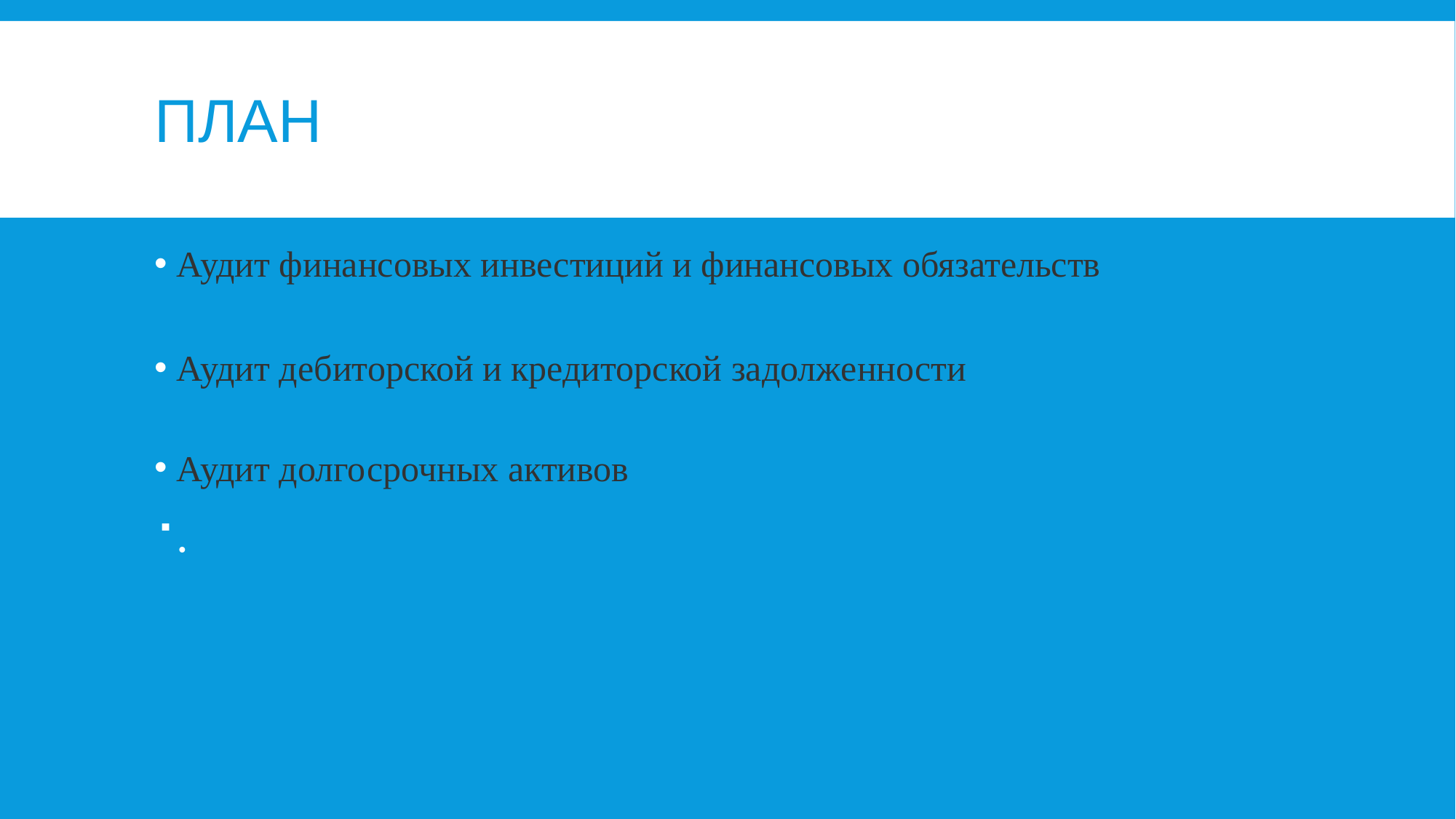

# План
Аудит финансовых инвестиций и финансовых обязательств
Аудит дебиторской и кредиторской задолженности
Аудит долгосрочных активов
.